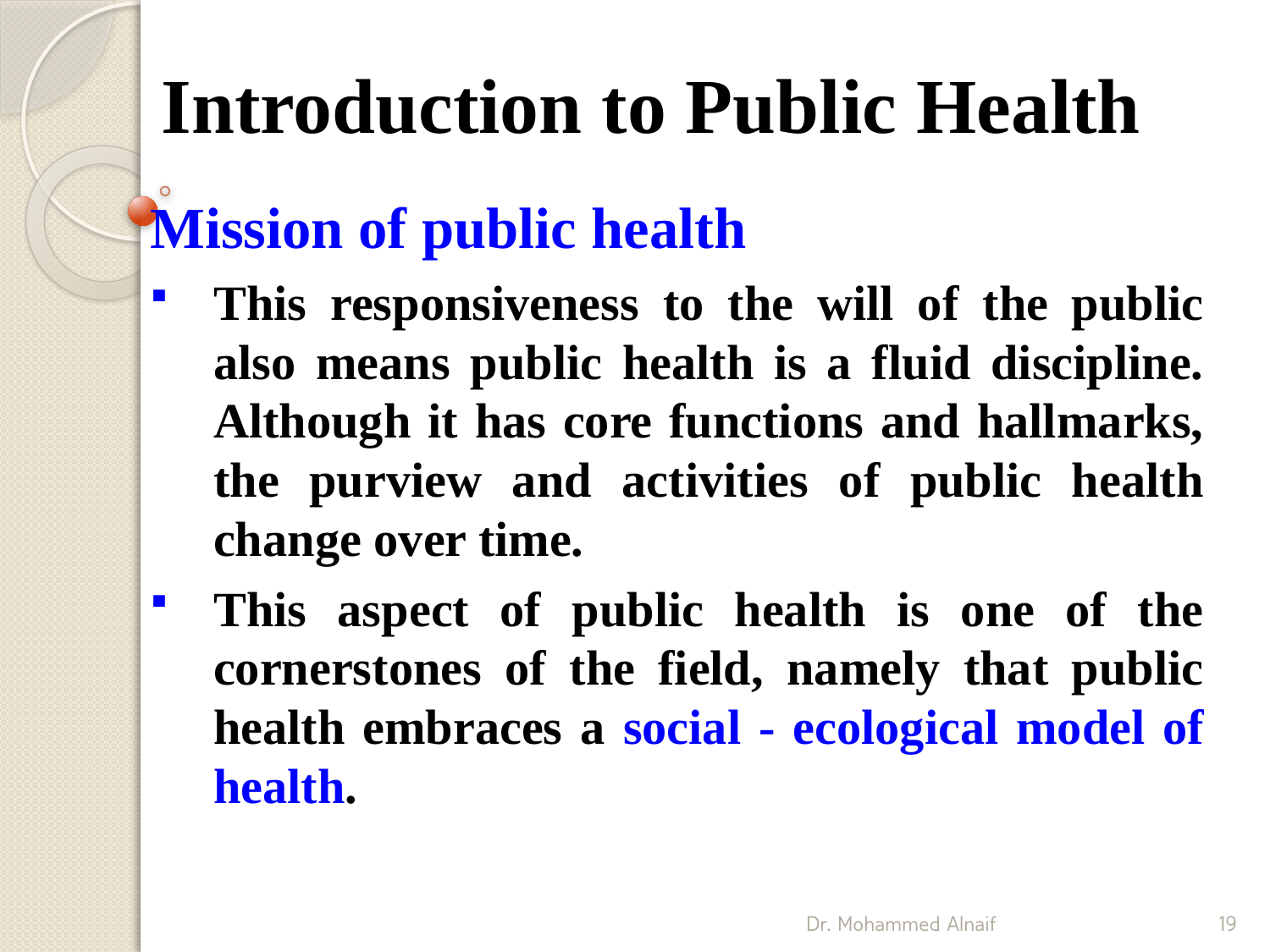

# Introduction to Public Health
Mission of public health
This responsiveness to the will of the public also means public health is a fluid discipline. Although it has core functions and hallmarks, the purview and activities of public health change over time.
This aspect of public health is one of the cornerstones of the field, namely that public health embraces a social - ecological model of health.

Dr. Mohammed Alnaif
19